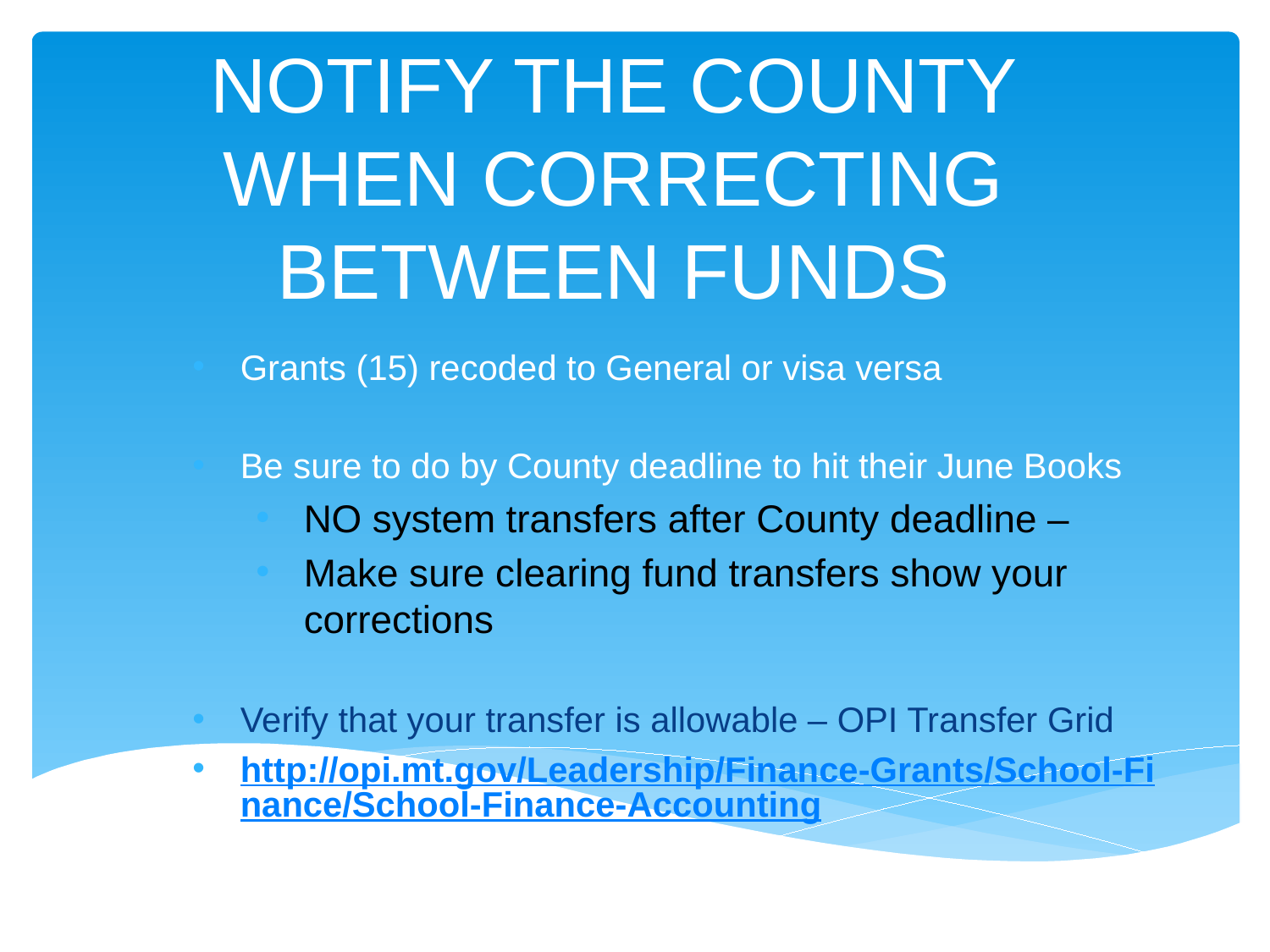

# NOTIFY THE COUNTY WHEN CORRECTING BETWEEN FUNDS
Grants (15) recoded to General or visa versa

Be sure to do by County deadline to hit their June Books
NO system transfers after County deadline –
Make sure clearing fund transfers show your corrections

Verify that your transfer is allowable – OPI Transfer Grid
http://opi.mt.gov/Leadership/Finance-Grants/School-Finance/School-Finance-Accounting